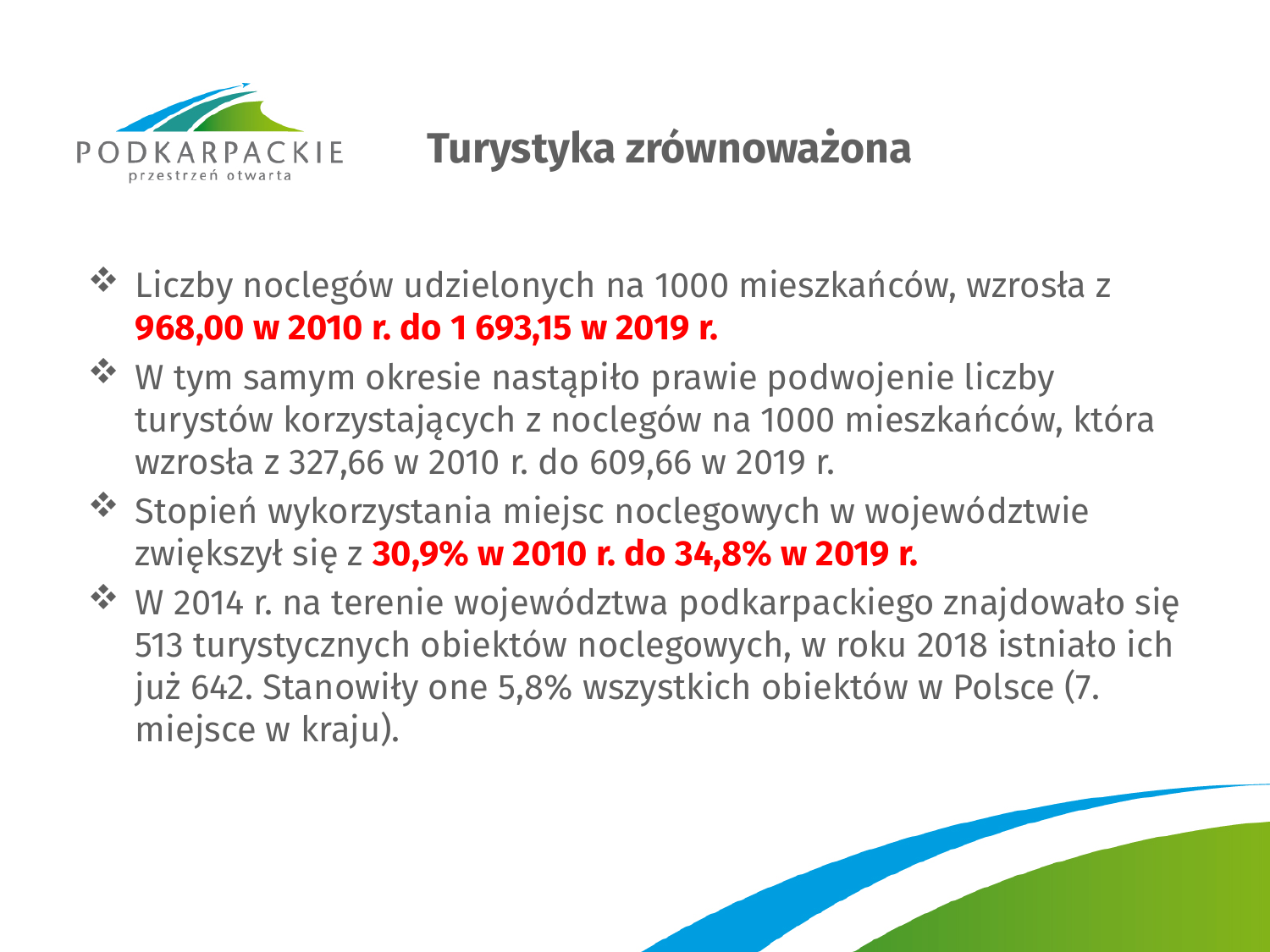

# Turystyka zrównoważona
Liczby noclegów udzielonych na 1000 mieszkańców, wzrosła z 968,00 w 2010 r. do 1 693,15 w 2019 r.
W tym samym okresie nastąpiło prawie podwojenie liczby turystów korzystających z noclegów na 1000 mieszkańców, która wzrosła z 327,66 w 2010 r. do 609,66 w 2019 r.
Stopień wykorzystania miejsc noclegowych w województwie zwiększył się z 30,9% w 2010 r. do 34,8% w 2019 r.
W 2014 r. na terenie województwa podkarpackiego znajdowało się 513 turystycznych obiektów noclegowych, w roku 2018 istniało ich już 642. Stanowiły one 5,8% wszystkich obiektów w Polsce (7. miejsce w kraju).